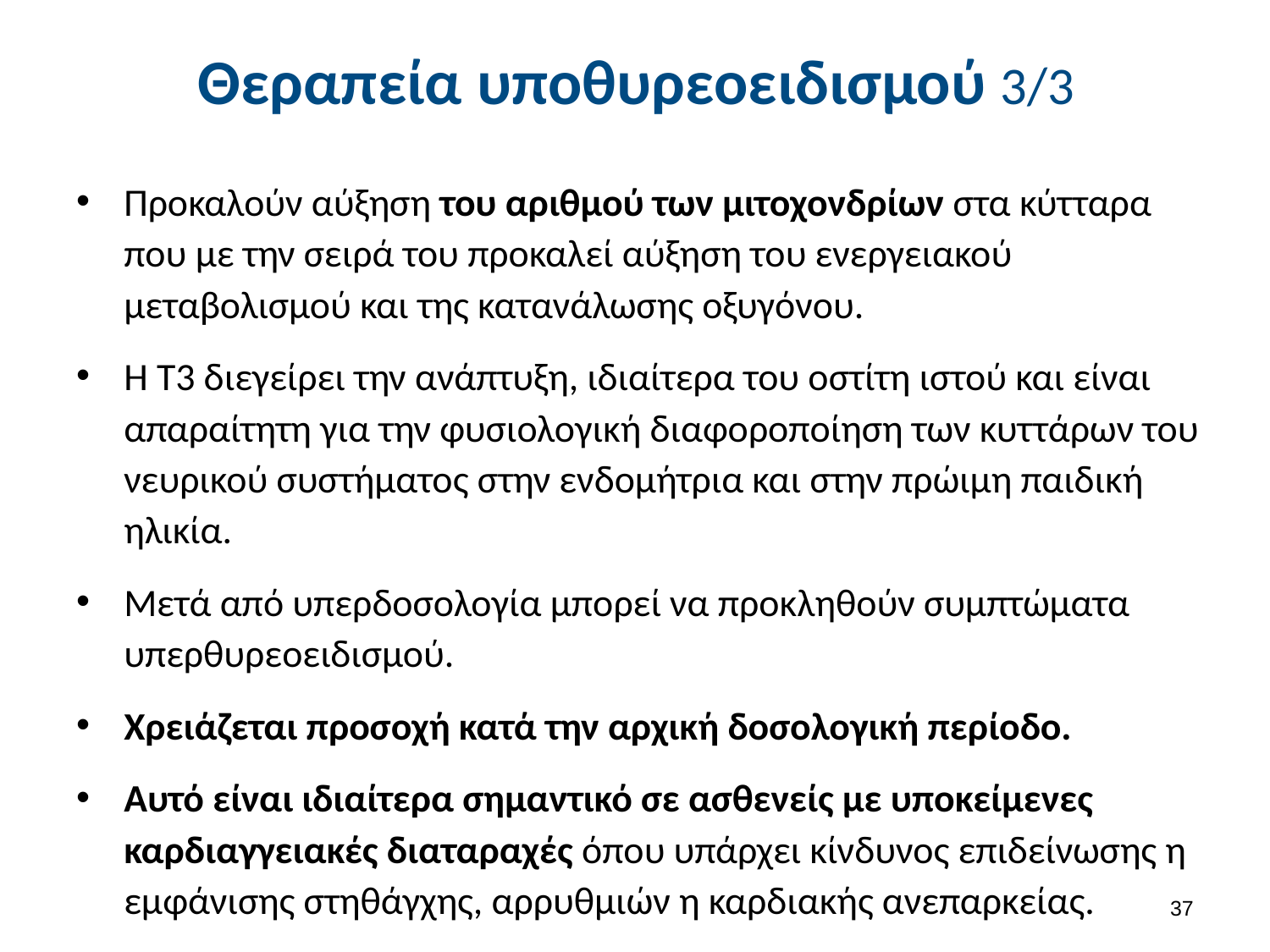

# Θεραπεία υποθυρεοειδισμού 3/3
Προκαλούν αύξηση του αριθμού των μιτοχονδρίων στα κύτταρα που με την σειρά του προκαλεί αύξηση του ενεργειακού μεταβολισμού και της κατανάλωσης οξυγόνου.
Η Τ3 διεγείρει την ανάπτυξη, ιδιαίτερα του οστίτη ιστού και είναι απαραίτητη για την φυσιολογική διαφοροποίηση των κυττάρων του νευρικού συστήματος στην ενδομήτρια και στην πρώιμη παιδική ηλικία.
Μετά από υπερδοσολογία μπορεί να προκληθούν συμπτώματα υπερθυρεοειδισμού.
Χρειάζεται προσοχή κατά την αρχική δοσολογική περίοδο.
Αυτό είναι ιδιαίτερα σημαντικό σε ασθενείς με υποκείμενες καρδιαγγειακές διαταραχές όπου υπάρχει κίνδυνος επιδείνωσης η εμφάνισης στηθάγχης, αρρυθμιών η καρδιακής ανεπαρκείας.
37